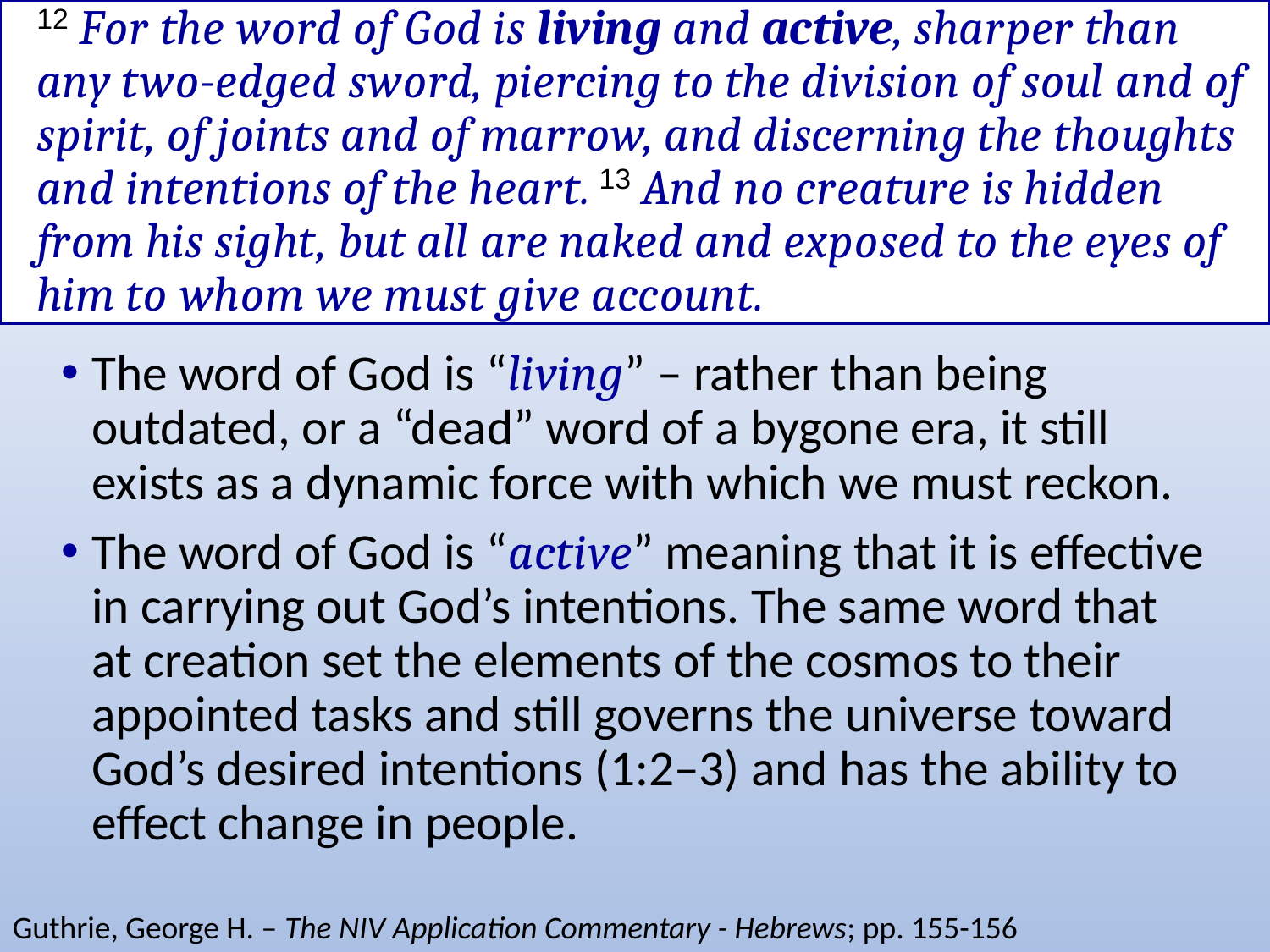

# 12 For the word of God is living and active, sharper than any two-edged sword, piercing to the division of soul and of spirit, of joints and of marrow, and discerning the thoughts and intentions of the heart. 13 And no creature is hidden from his sight, but all are naked and exposed to the eyes of him to whom we must give account.
The word of God is “living” – rather than being outdated, or a “dead” word of a bygone era, it still exists as a dynamic force with which we must reckon.
The word of God is “active” meaning that it is effective in carrying out God’s intentions. The same word that at creation set the elements of the cosmos to their appointed tasks and still governs the universe toward God’s desired intentions (1:2–3) and has the ability to effect change in people.
Guthrie, George H. – The NIV Application Commentary - Hebrews; pp. 155-156